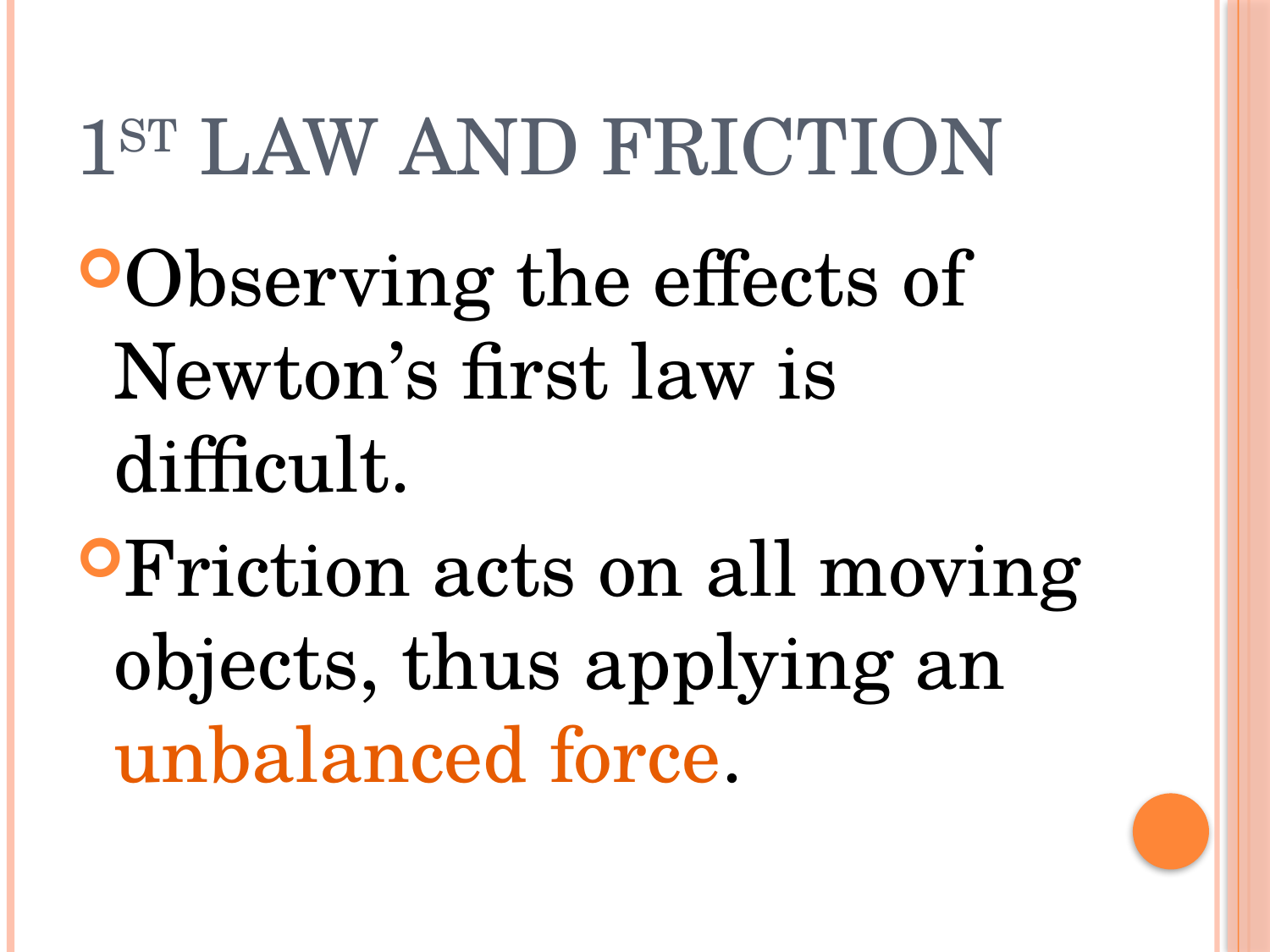

# 1st Law and Friction
Observing the effects of Newton’s first law is difficult.
Friction acts on all moving objects, thus applying an unbalanced force.